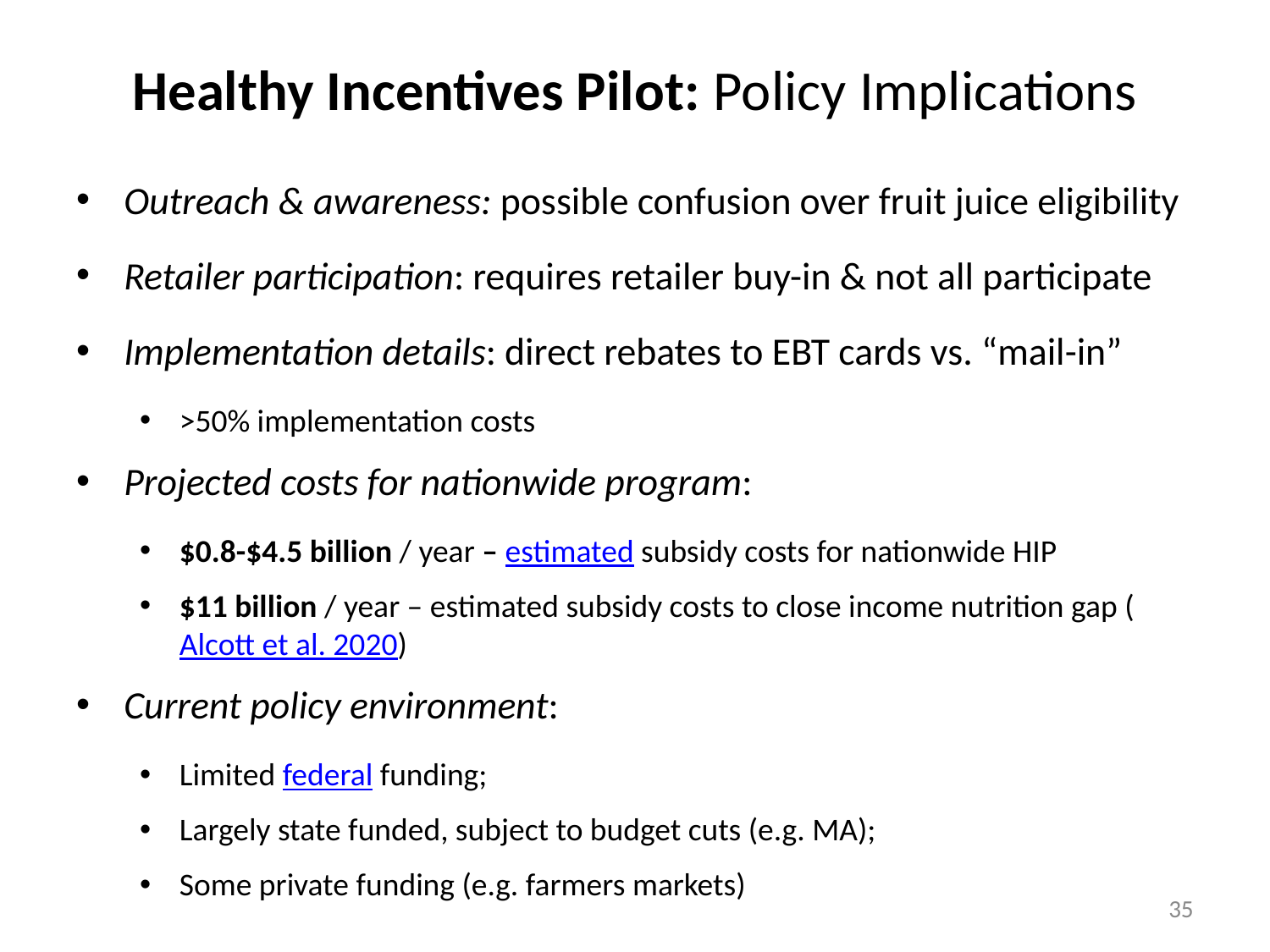

# Healthy Incentives Pilot: Policy Implications
Outreach & awareness: possible confusion over fruit juice eligibility
Retailer participation: requires retailer buy-in & not all participate
Implementation details: direct rebates to EBT cards vs. “mail-in”
>50% implementation costs
Projected costs for nationwide program:
$0.8-$4.5 billion / year – estimated subsidy costs for nationwide HIP
$11 billion / year – estimated subsidy costs to close income nutrition gap (Alcott et al. 2020)
Current policy environment:
Limited federal funding;
Largely state funded, subject to budget cuts (e.g. MA);
Some private funding (e.g. farmers markets)

35